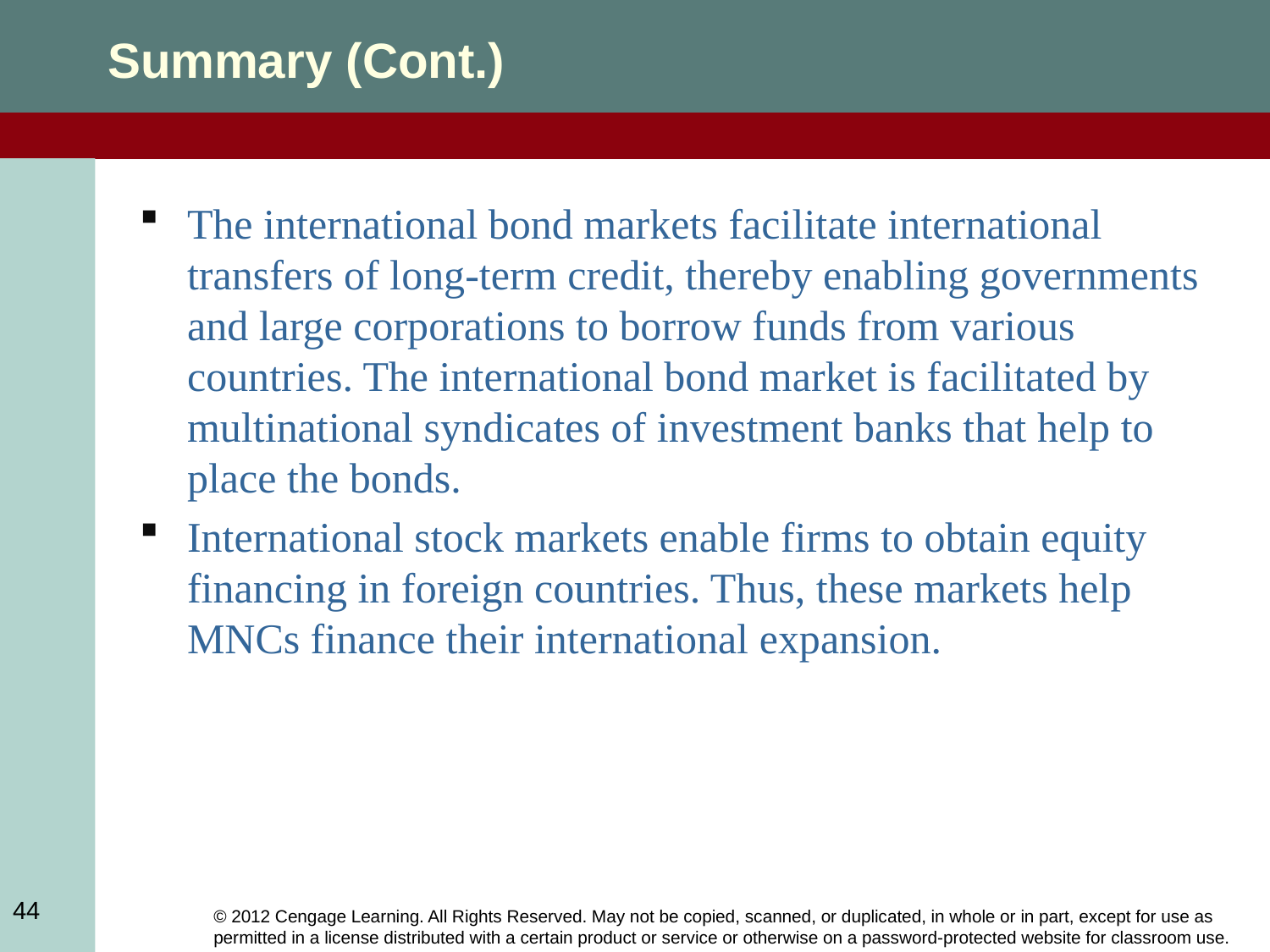

Summary (Cont.)
The international bond markets facilitate international transfers of long-term credit, thereby enabling governments and large corporations to borrow funds from various countries. The international bond market is facilitated by multinational syndicates of investment banks that help to place the bonds.
International stock markets enable firms to obtain equity financing in foreign countries. Thus, these markets help MNCs finance their international expansion.
44